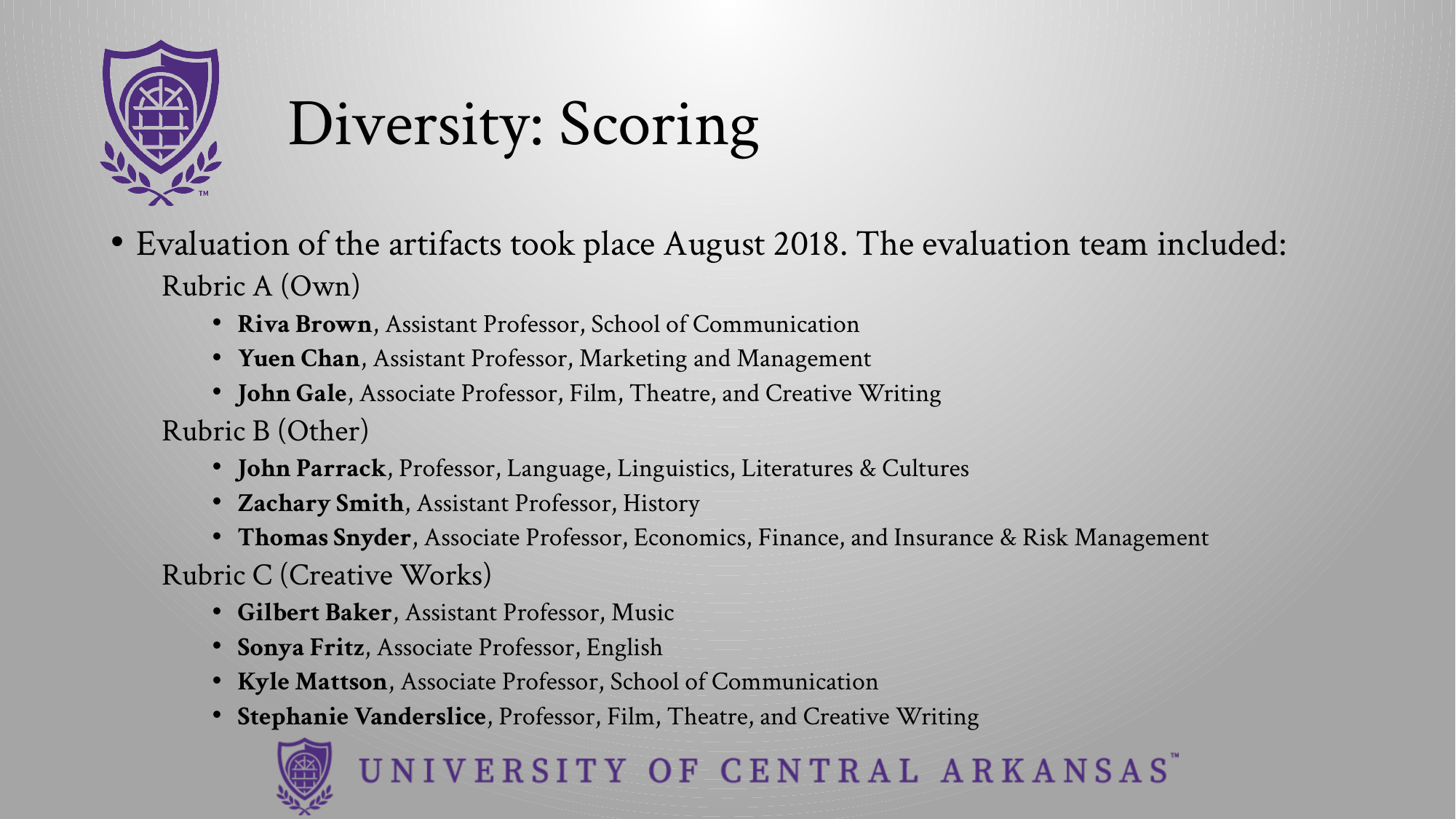

# Diversity: Scoring
Evaluation of the artifacts took place August 2018. The evaluation team included:
Rubric A (Own)
Riva Brown, Assistant Professor, School of Communication
Yuen Chan, Assistant Professor, Marketing and Management
John Gale, Associate Professor, Film, Theatre, and Creative Writing
Rubric B (Other)
John Parrack, Professor, Language, Linguistics, Literatures & Cultures
Zachary Smith, Assistant Professor, History
Thomas Snyder, Associate Professor, Economics, Finance, and Insurance & Risk Management
Rubric C (Creative Works)
Gilbert Baker, Assistant Professor, Music
Sonya Fritz, Associate Professor, English
Kyle Mattson, Associate Professor, School of Communication
Stephanie Vanderslice, Professor, Film, Theatre, and Creative Writing